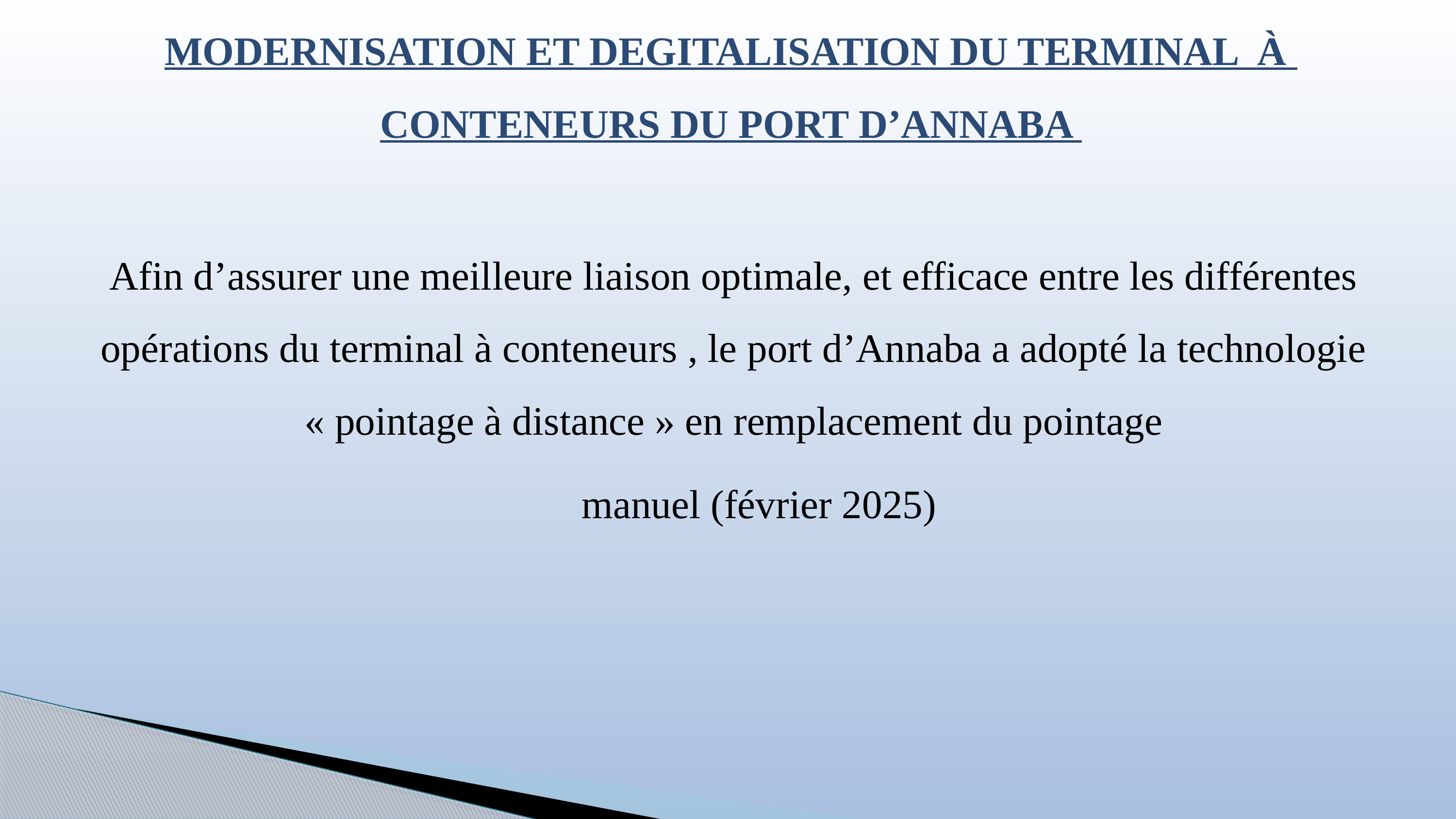

MODERNISATION ET DEGITALISATION DU TERMINAL  À
CONTENEURS DU PORT D’ANNABA
Afin d’assurer une meilleure liaison optimale, et efficace entre les différentes opérations du terminal à conteneurs , le port d’Annaba a adopté la technologie « pointage à distance » en remplacement du pointage
     manuel (février 2025)